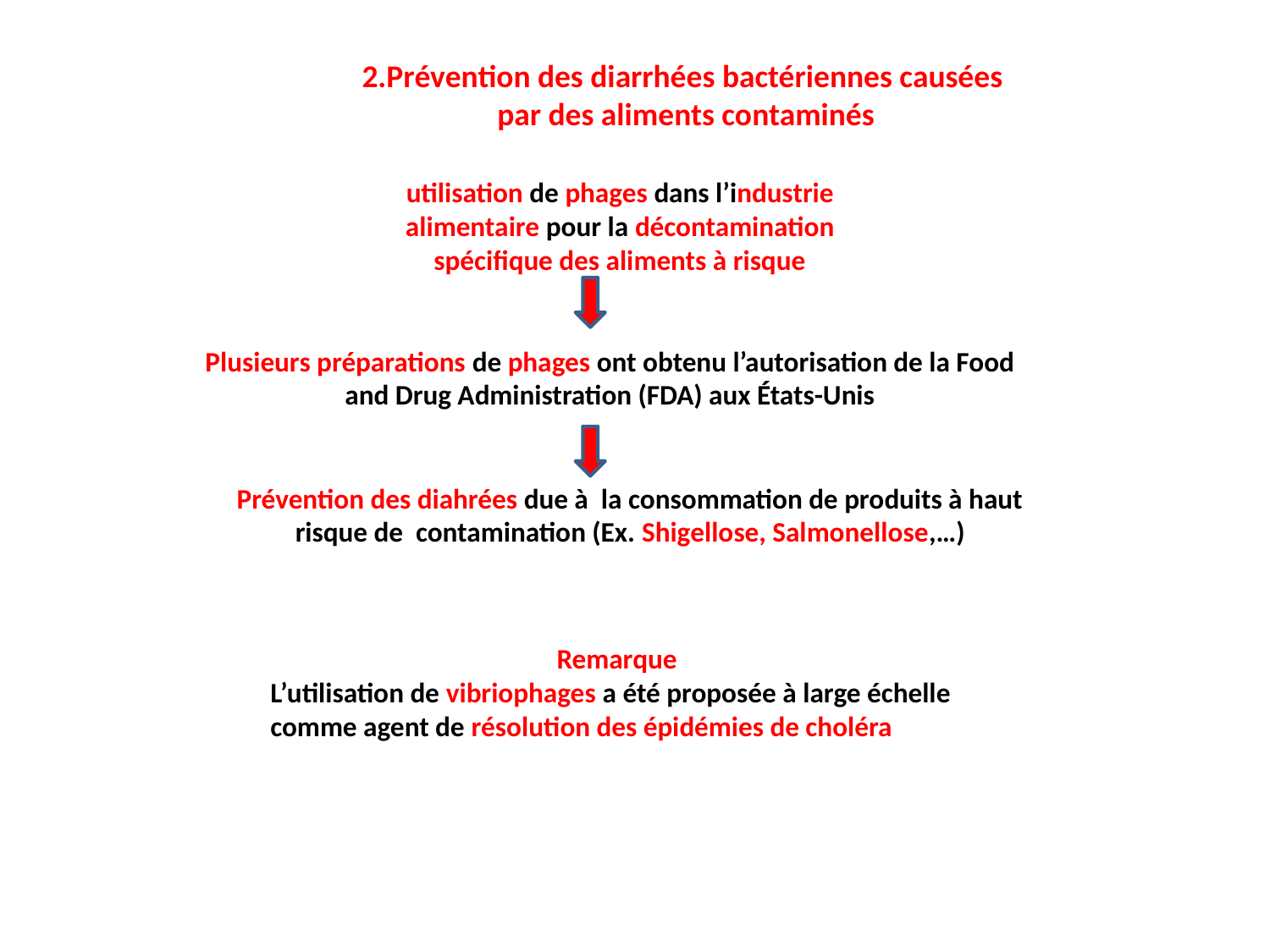

2.Prévention des diarrhées bactériennes causées
par des aliments contaminés
utilisation de phages dans l’industrie alimentaire pour la décontamination
spécifique des aliments à risque

Plusieurs préparations de phages ont obtenu l’autorisation de la Food and Drug Administration (FDA) aux États-Unis

Prévention des diahrées due à  la consommation de produits à haut risque de  contamination (Ex. Shigellose, Salmonellose,…)
Remarque
L’utilisation de vibriophages a été proposée à large échelle comme agent de résolution des épidémies de choléra